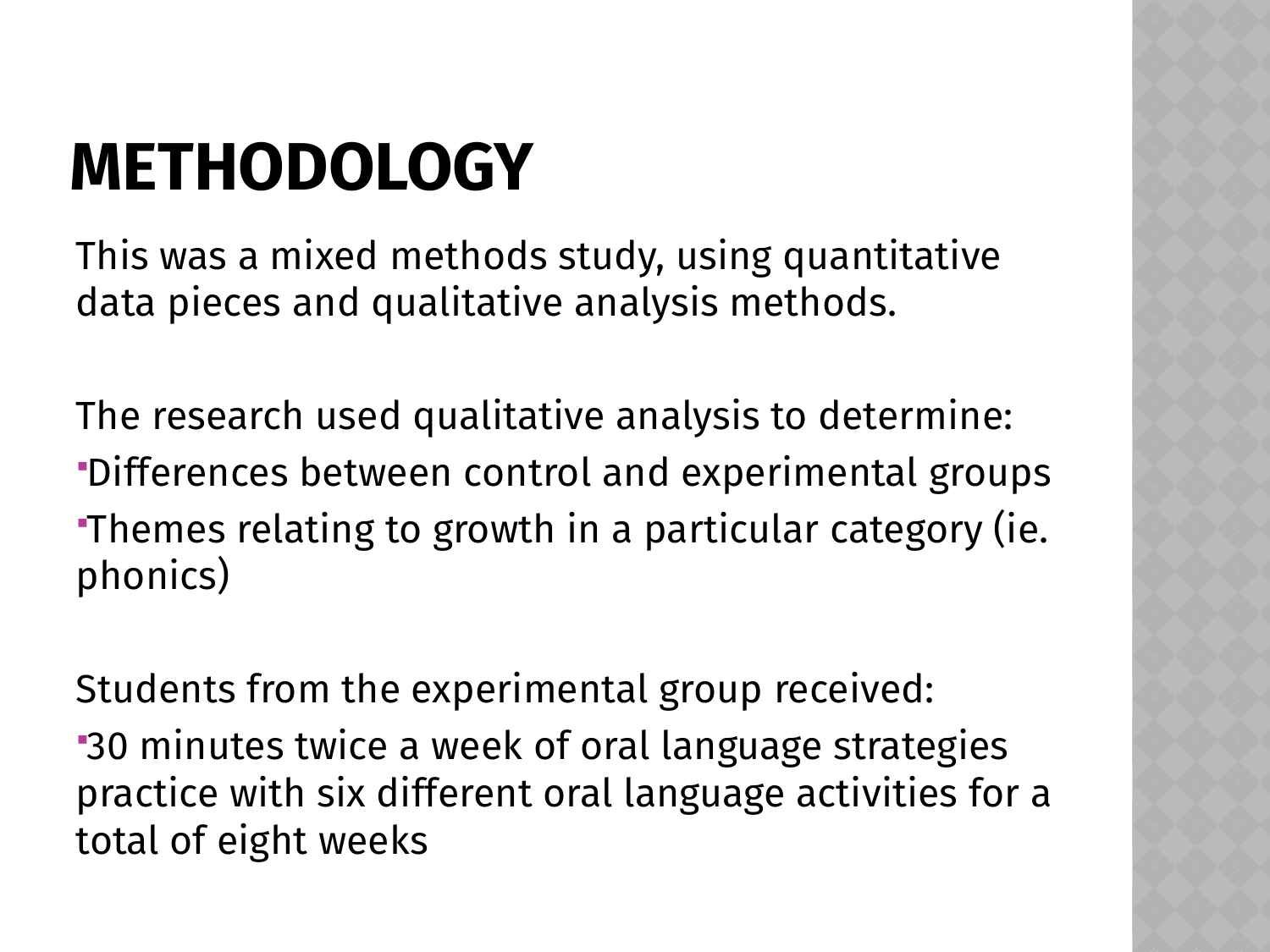

# Methodology
This was a mixed methods study, using quantitative data pieces and qualitative analysis methods.

The research used qualitative analysis to determine:
Differences between control and experimental groups
Themes relating to growth in a particular category (ie. phonics)

Students from the experimental group received:
30 minutes twice a week of oral language strategies practice with six different oral language activities for a total of eight weeks